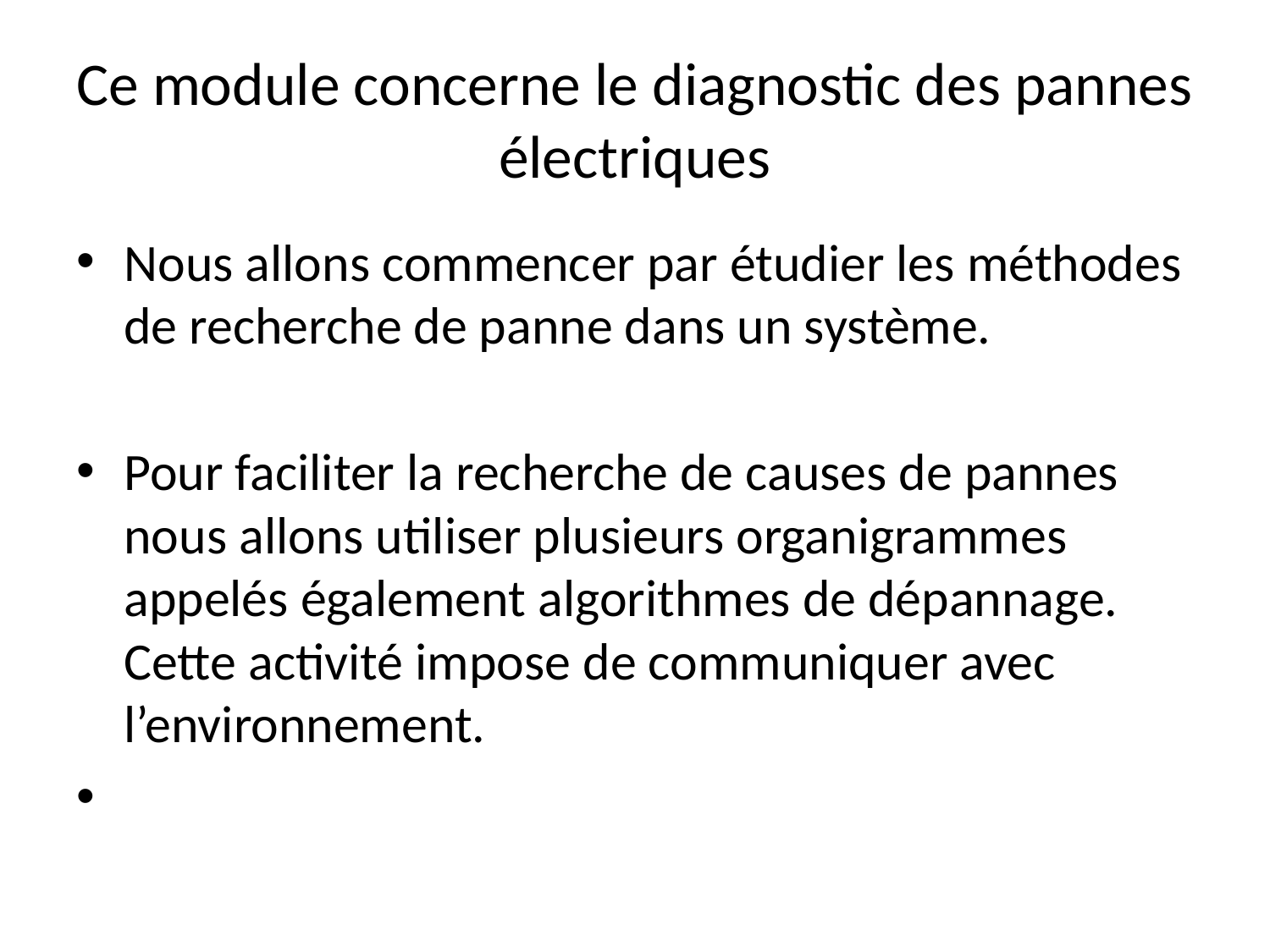

# Ce module concerne le diagnostic des pannes électriques
Nous allons commencer par étudier les méthodes de recherche de panne dans un système.

Pour faciliter la recherche de causes de pannes nous allons utiliser plusieurs organigrammes appelés également algorithmes de dépannage. Cette activité impose de communiquer avec l’environnement.